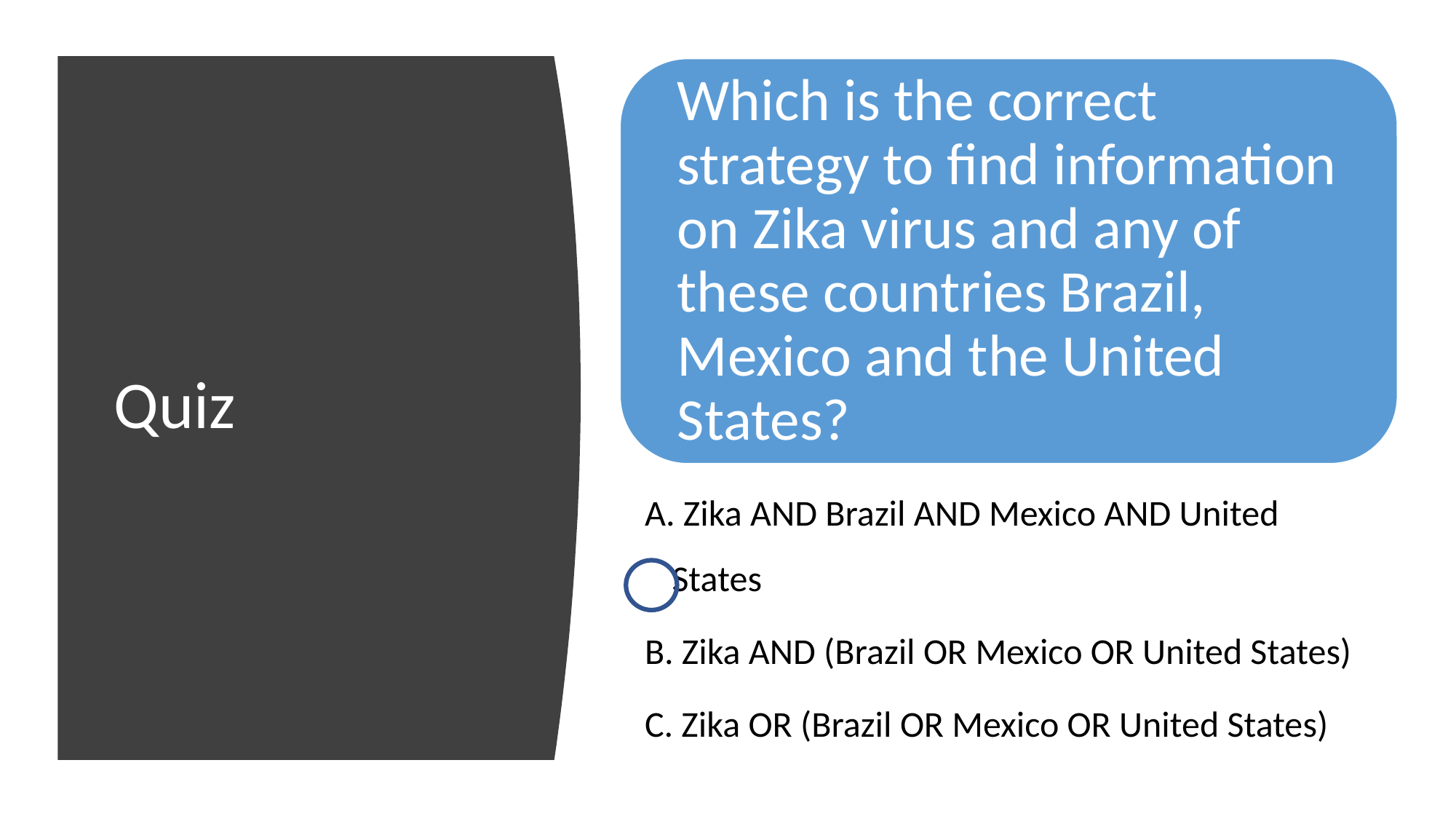

Which is the correct strategy to find information on Zika virus and any of these countries Brazil, Mexico and the United States?
 Zika AND Brazil AND Mexico AND United States
 Zika AND (Brazil OR Mexico OR United States)
 Zika OR (Brazil OR Mexico OR United States)

# Quiz